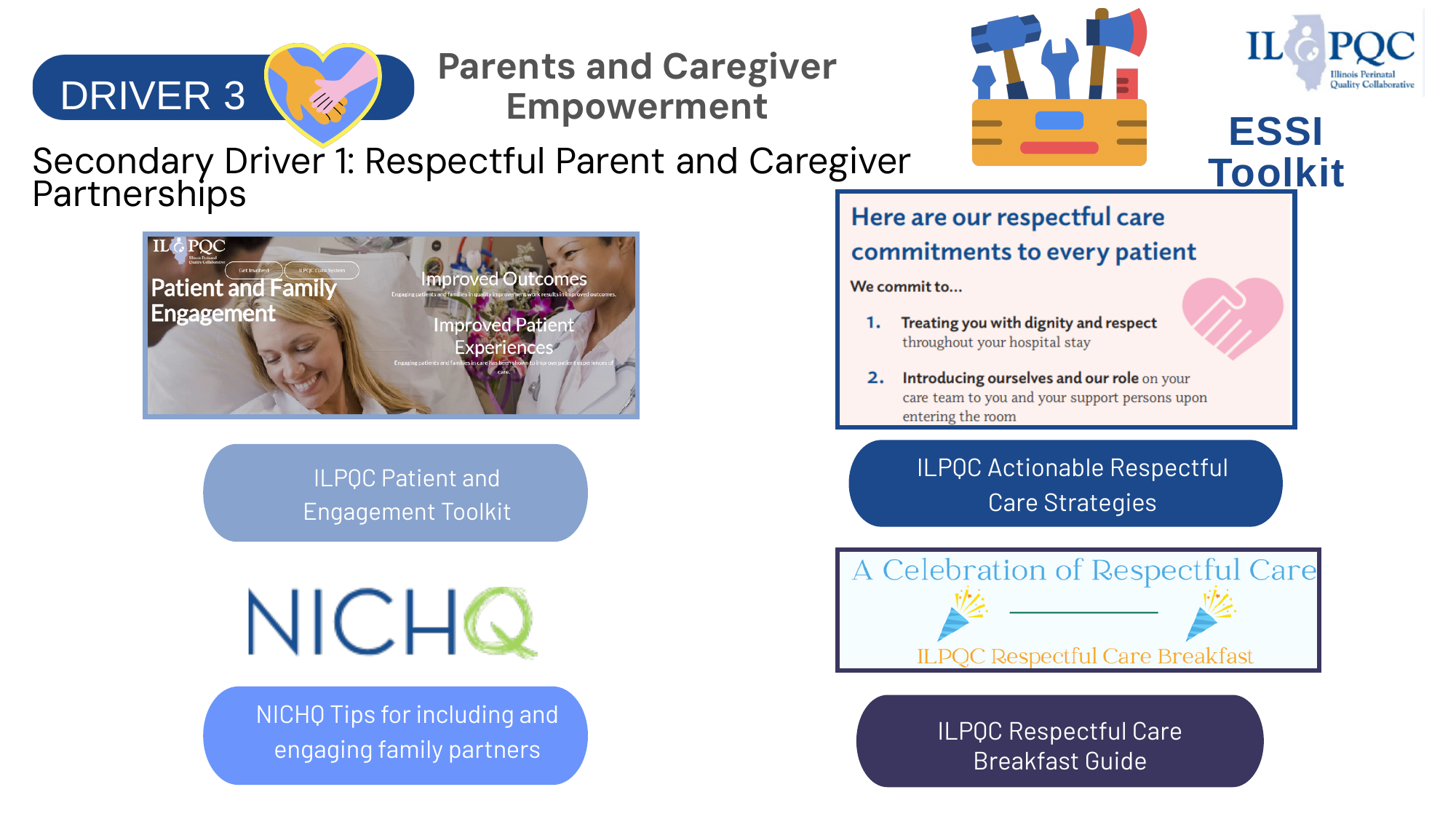

Parents and Caregiver Empowerment

DRIVER 3
ESSI Toolkit
Secondary Driver 1: Respectful Parent and Caregiver Partnerships

ILPQC Actionable Respectful Care Strategies
ILPQC Patient and Engagement Toolkit

NICHQ Tips for including and engaging family partners
ILPQC Respectful Care Breakfast Guide